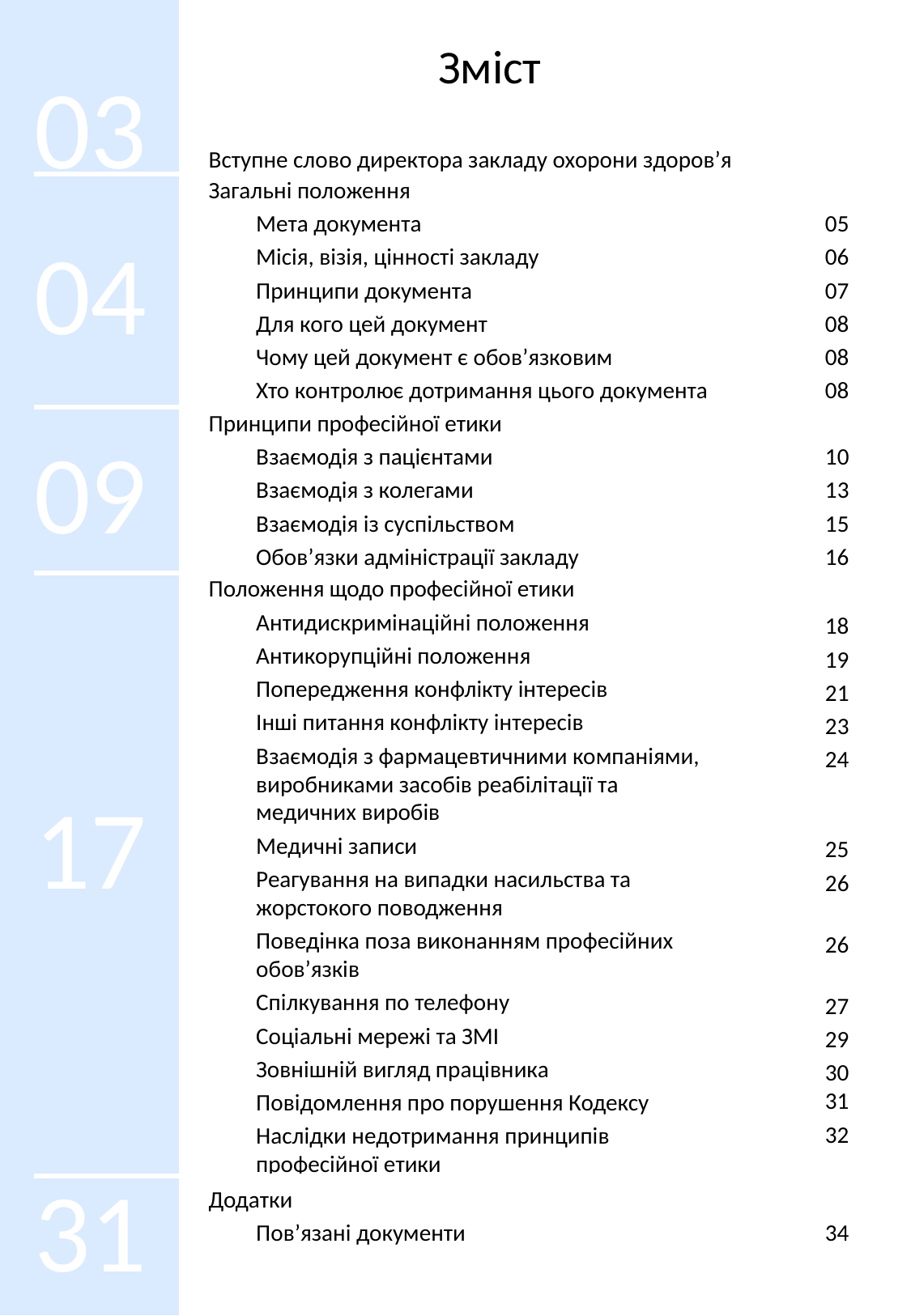

Зміст
03
Вступне слово директора закладу охорони здоров’я
Загальні положення
Мета документа
Місія, візія, цінності закладу
Принципи документа
Для кого цей документ
Чому цей документ є обов’язковим
Хто контролює дотримання цього документа

05
06
07
08
08
08
04
Принципи професійної етики
Взаємодія з пацієнтами
Взаємодія з колегами
Взаємодія із суспільством
Обов’язки адміністрації закладу

10
13
15
16
09
Положення щодо професійної етики
Антидискримінаційні положення
Антикорупційні положення
Попередження конфлікту інтересів
Інші питання конфлікту інтересів
Взаємодія з фармацевтичними компаніями, виробниками засобів реабілітації та медичних виробів
Медичні записи
Реагування на випадки насильства та жорстокого поводження
Поведінка поза виконанням професійних обов’язків
Спілкування по телефону
Соціальні мережі та ЗМІ
Зовнішній вигляд працівника
Повідомлення про порушення Кодексу
Наслідки недотримання принципів професійної етики

18
19
21
23
24
25
26
26
27
29
30
31
32
17
31
Додатки
Пов’язані документи

34